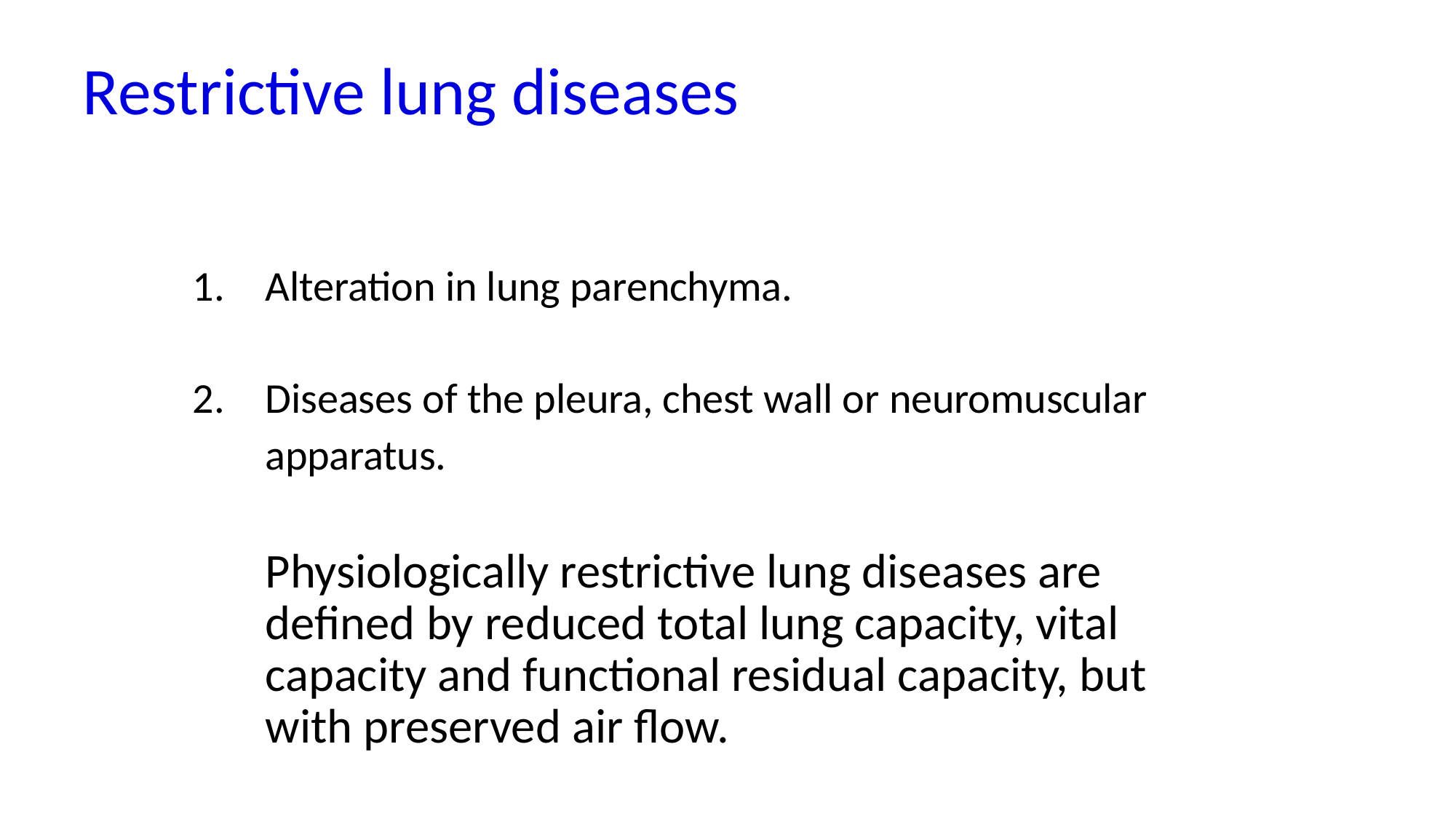

# Restrictive lung diseases
Alteration in lung parenchyma.

Diseases of the pleura, chest wall or neuromuscular  apparatus.

Physiologically restrictive lung diseases are  defined by reduced total lung capacity, vital  capacity and functional residual capacity, but  with preserved air flow.